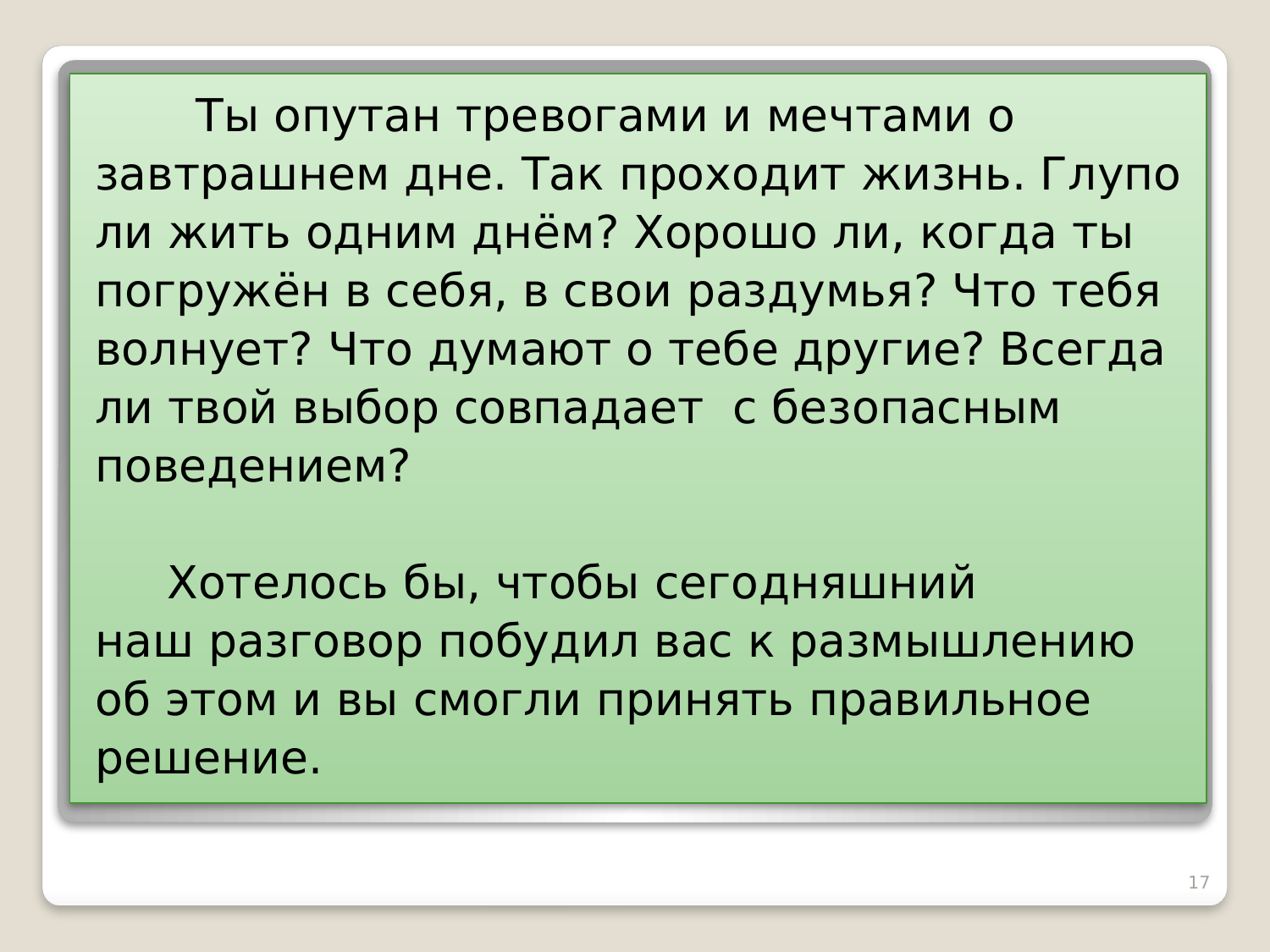

Ты опутан тревогами и мечтами о
завтрашнем дне. Так проходит жизнь. Глупо
ли жить одним днём? Хорошо ли, когда ты
погружён в себя, в свои раздумья? Что тебя
волнует? Что думают о тебе другие? Всегда
ли твой выбор совпадает  с безопасным
поведением?

     Хотелось бы, чтобы сегодняшний
наш разговор побудил вас к размышлению
об этом и вы смогли принять правильное
решение.

#
17